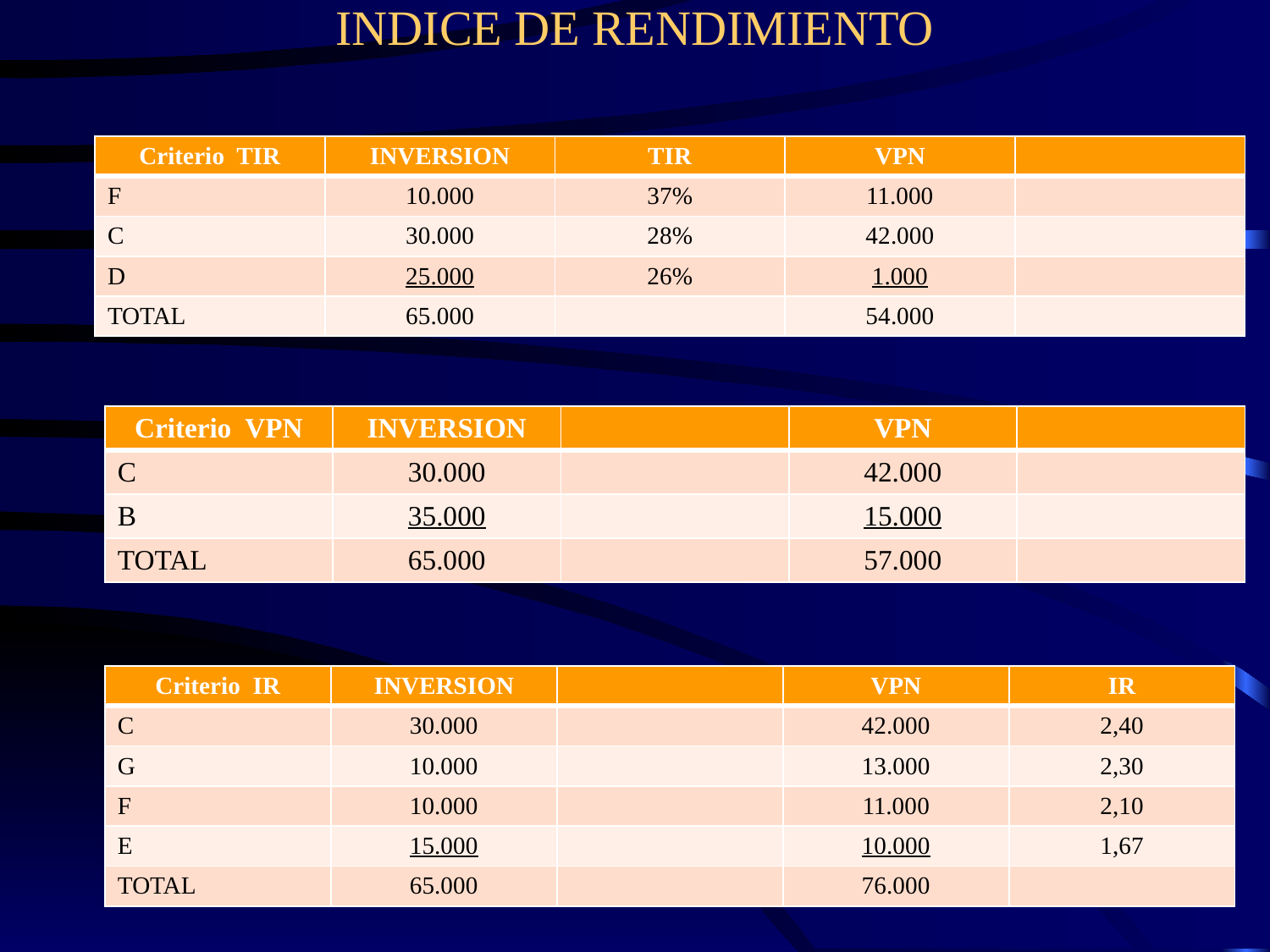

# INDICE DE RENDIMIENTO
| Criterio TIR | INVERSION | TIR | VPN |  |
| --- | --- | --- | --- | --- |
| F | 10.000 | 37% | 11.000 |  |
| C | 30.000 | 28% | 42.000 |  |
| D | 25.000 | 26% | 1.000 |  |
| TOTAL | 65.000 |  | 54.000 |  |
| Criterio VPN | INVERSION |  | VPN |  |
| --- | --- | --- | --- | --- |
| C | 30.000 |  | 42.000 |  |
| B | 35.000 |  | 15.000 |  |
| TOTAL | 65.000 |  | 57.000 |  |
| Criterio IR | INVERSION |  | VPN | IR |
| --- | --- | --- | --- | --- |
| C | 30.000 |  | 42.000 | 2,40 |
| G | 10.000 |  | 13.000 | 2,30 |
| F | 10.000 |  | 11.000 | 2,10 |
| E | 15.000 |  | 10.000 | 1,67 |
| TOTAL | 65.000 |  | 76.000 |  |